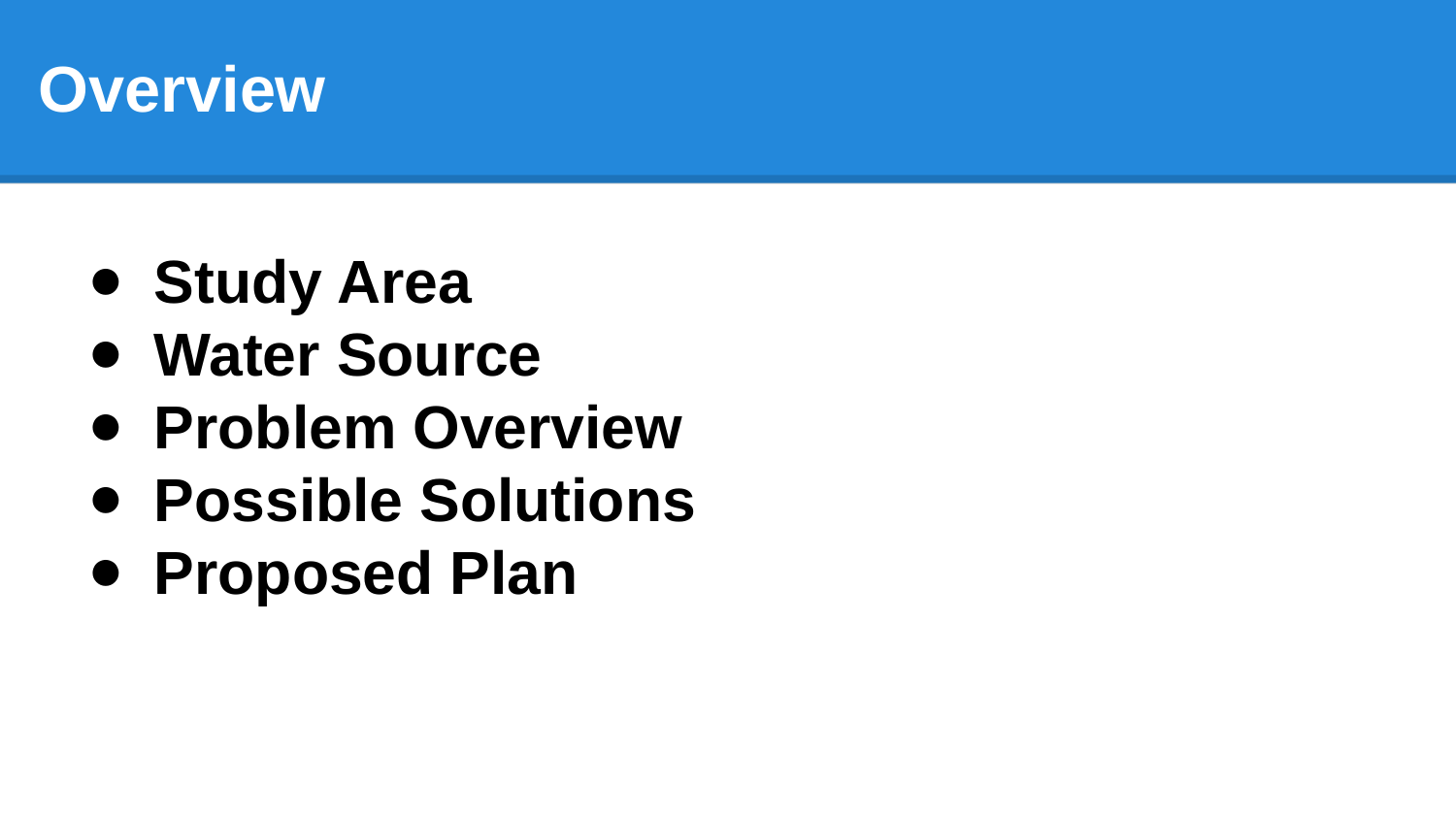

Overview
Study Area
Water Source
Problem Overview
Possible Solutions
Proposed Plan